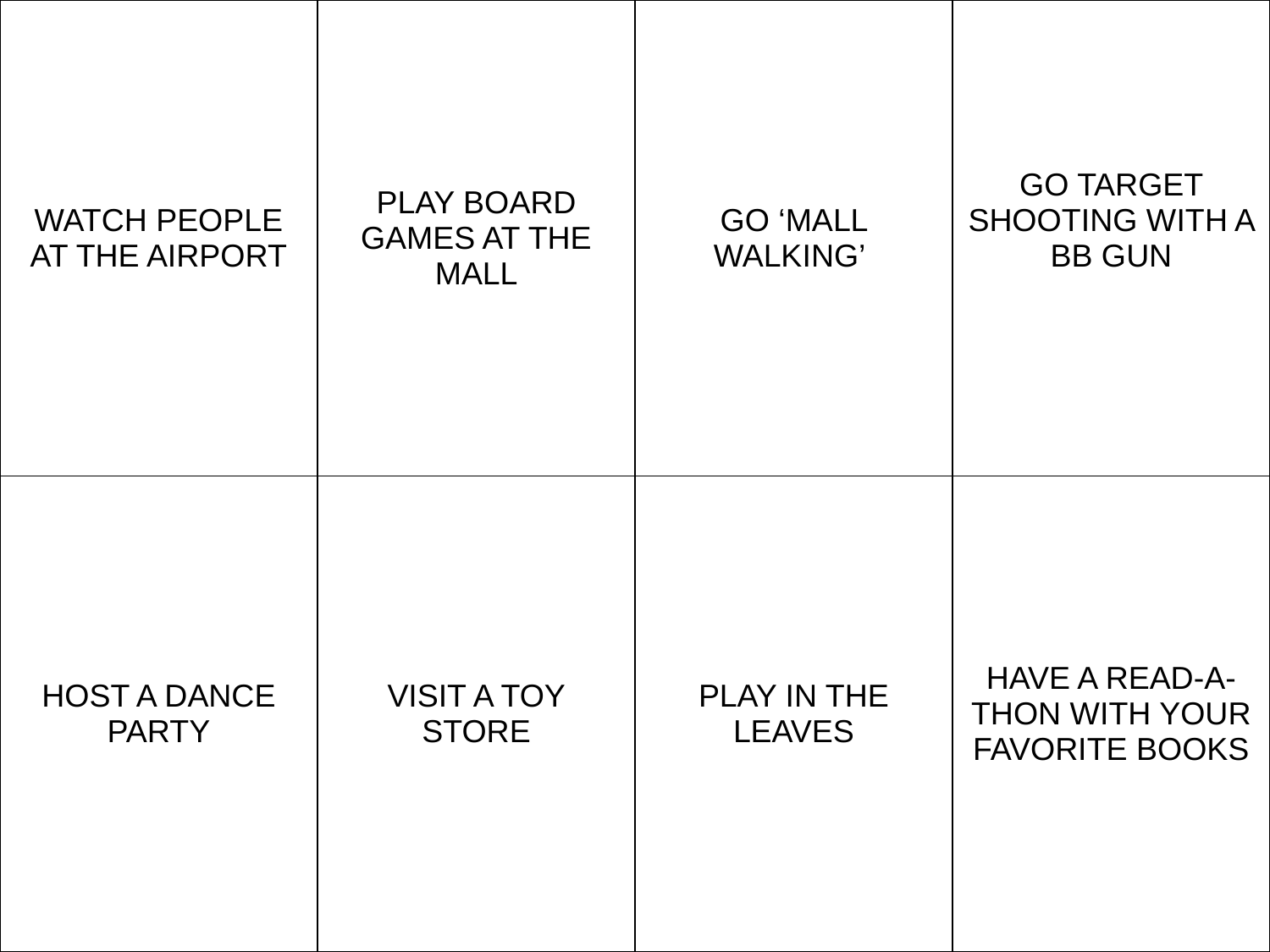

| MAKE YOUR OWN VIDEOS (MUSIC VIDEOS, FUNNY COMMERCIALS, ETC) | MINIATURE GOLFING | GO TO A MUSEUM | CREATE YOUR OWN DANCE HALL |
| --- | --- | --- | --- |
| WATCH PEOPLE AT THE AIRPORT | PLAY BOARD GAMES AT THE MALL | GO ‘MALL WALKING’ | GO TARGET SHOOTING WITH A BB GUN |
| HOST A DANCE PARTY | VISIT A TOY STORE | PLAY IN THE LEAVES | HAVE A READ-A-THON WITH YOUR FAVORITE BOOKS |